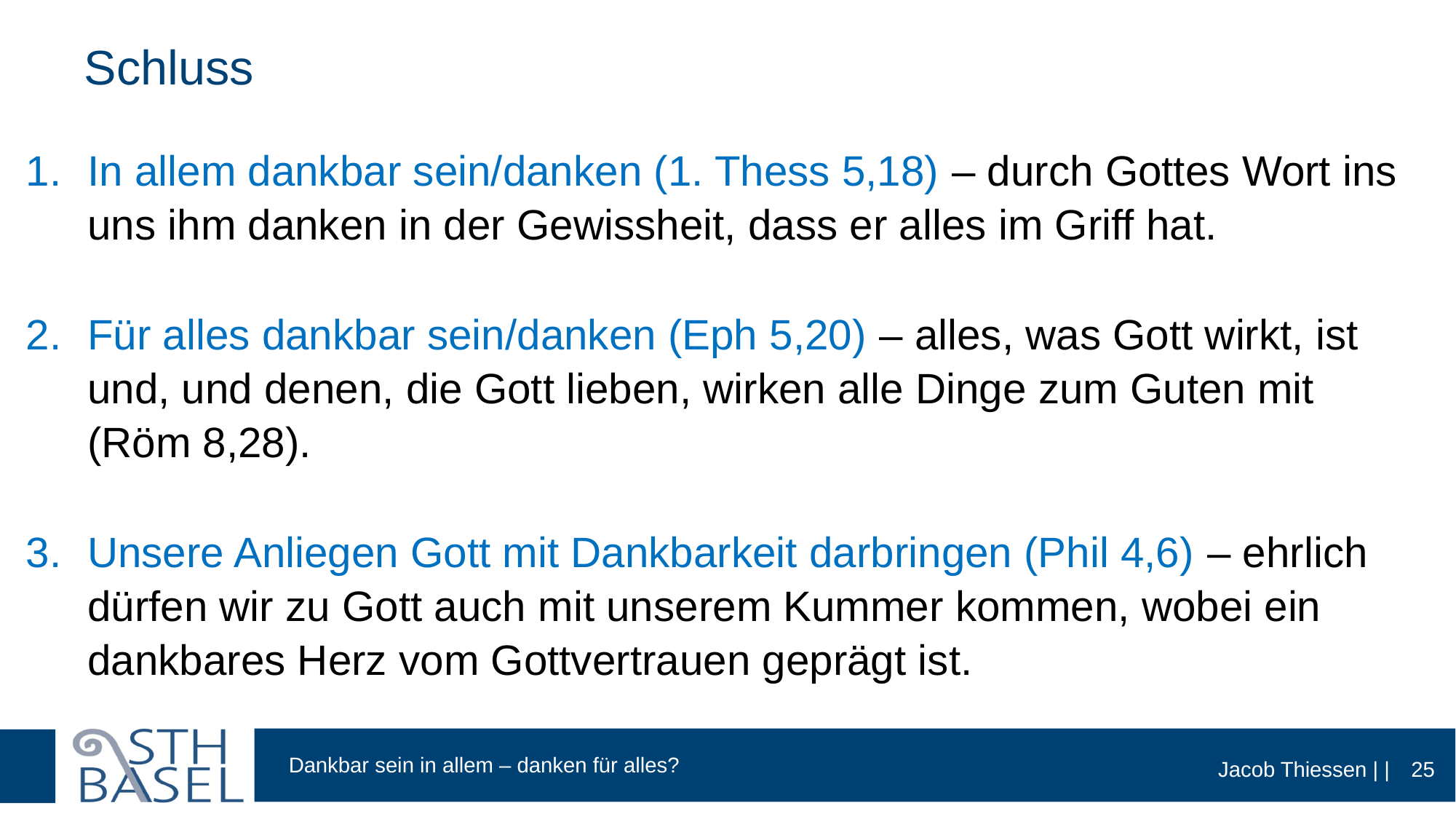

# Schluss
In allem dankbar sein/danken (1. Thess 5,18) – durch Gottes Wort ins uns ihm danken in der Gewissheit, dass er alles im Griff hat.
Für alles dankbar sein/danken (Eph 5,20) – alles, was Gott wirkt, ist und, und denen, die Gott lieben, wirken alle Dinge zum Guten mit (Röm 8,28).
Unsere Anliegen Gott mit Dankbarkeit darbringen (Phil 4,6) – ehrlich dürfen wir zu Gott auch mit unserem Kummer kommen, wobei ein dankbares Herz vom Gottvertrauen geprägt ist.

25